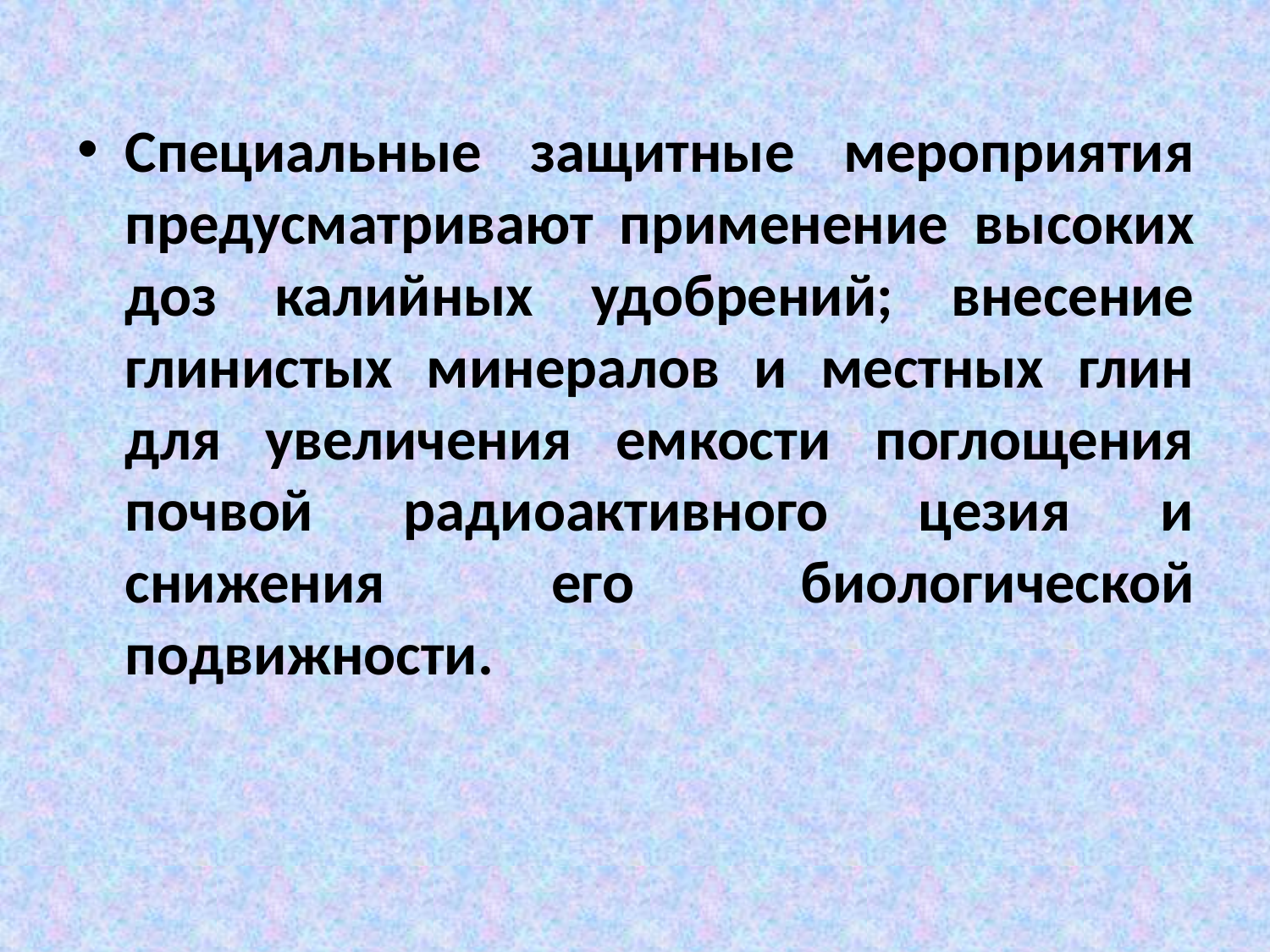

#
Специальные защитные мероприятия предусматривают применение высоких доз калийных удобрений; внесение глинистых минералов и местных глин для увеличения емкости поглощения почвой радиоактивного цезия и снижения его биологической подвижности.